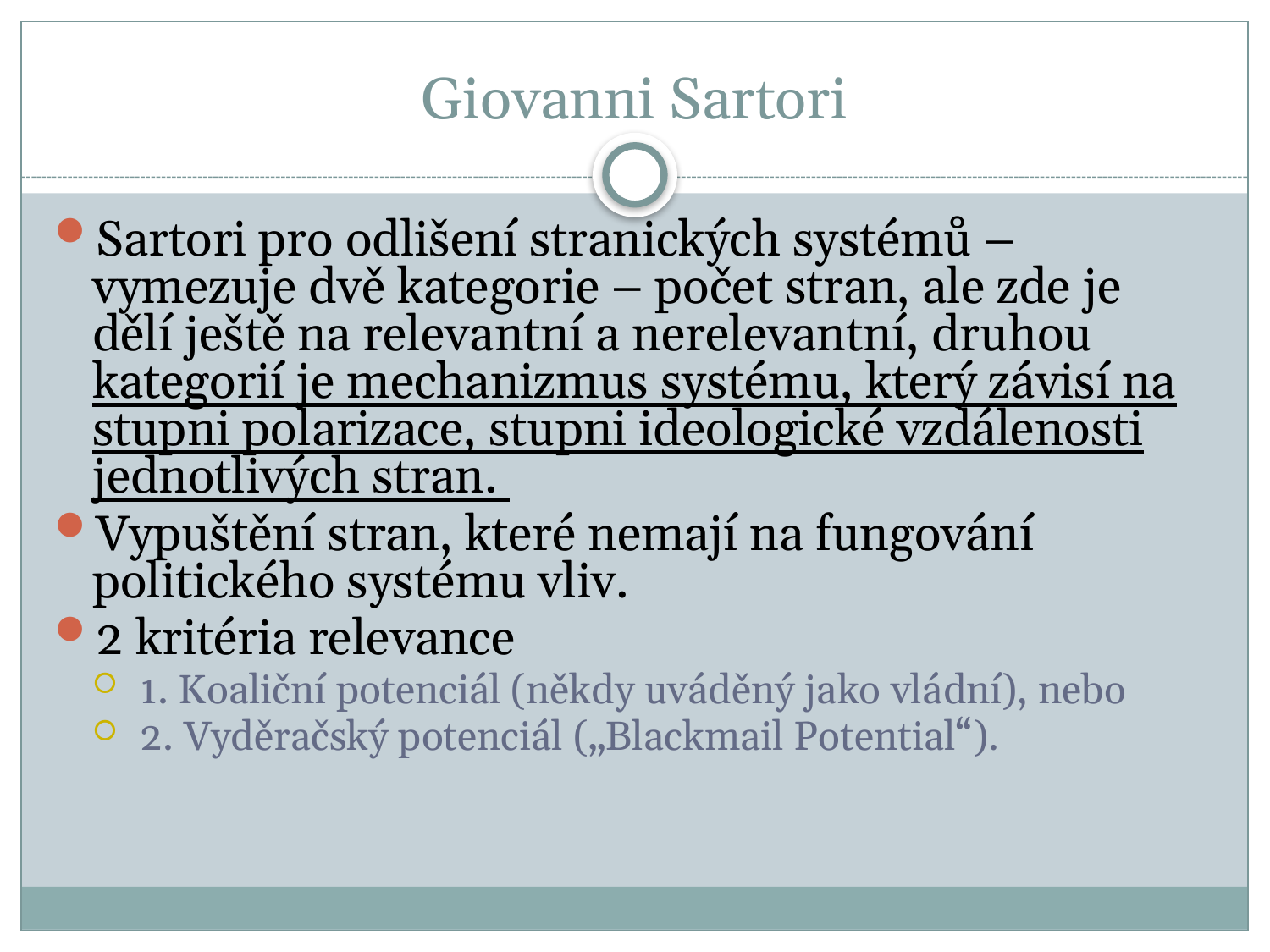

# Giovanni Sartori
Sartori pro odlišení stranických systémů – vymezuje dvě kategorie – počet stran, ale zde je dělí ještě na relevantní a nerelevantní, druhou kategorií je mechanizmus systému, který závisí na stupni polarizace, stupni ideologické vzdálenosti jednotlivých stran.
Vypuštění stran, které nemají na fungování politického systému vliv.
2 kritéria relevance
 1. Koaliční potenciál (někdy uváděný jako vládní), nebo
 2. Vyděračský potenciál („Blackmail Potential“).